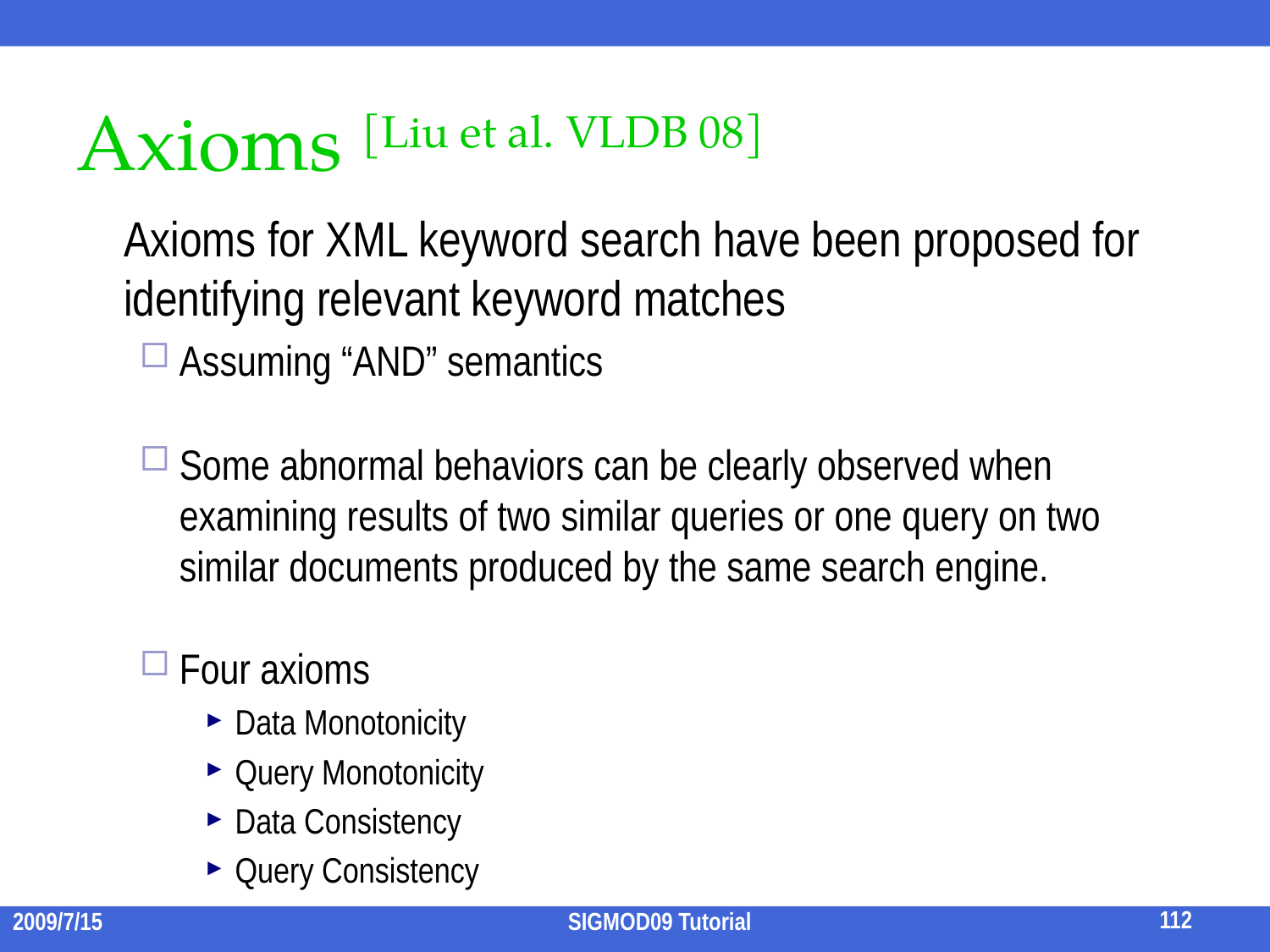

# Axioms [Liu et al. VLDB 08]
	Axioms for XML keyword search have been proposed for identifying relevant keyword matches
Assuming “AND” semantics

Some abnormal behaviors can be clearly observed when examining results of two similar queries or one query on two similar documents produced by the same search engine.

Four axioms
Data Monotonicity
Query Monotonicity
Data Consistency
Query Consistency
112
2009/7/15
SIGMOD09 Tutorial